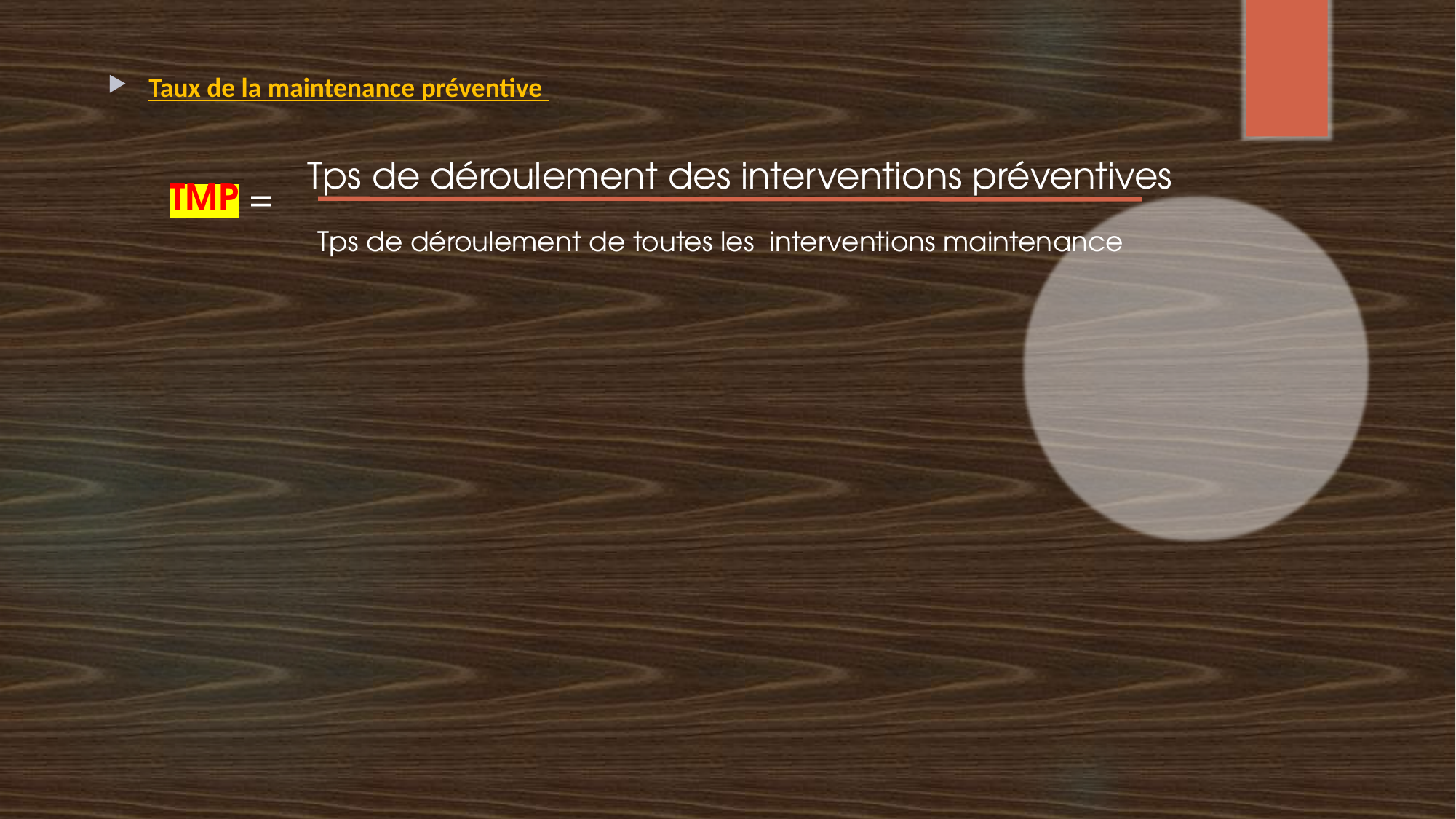

Taux de la maintenance préventive

Tps de déroulement des interventions préventives
TMP =
Tps de déroulement de toutes les  interventions maintenance